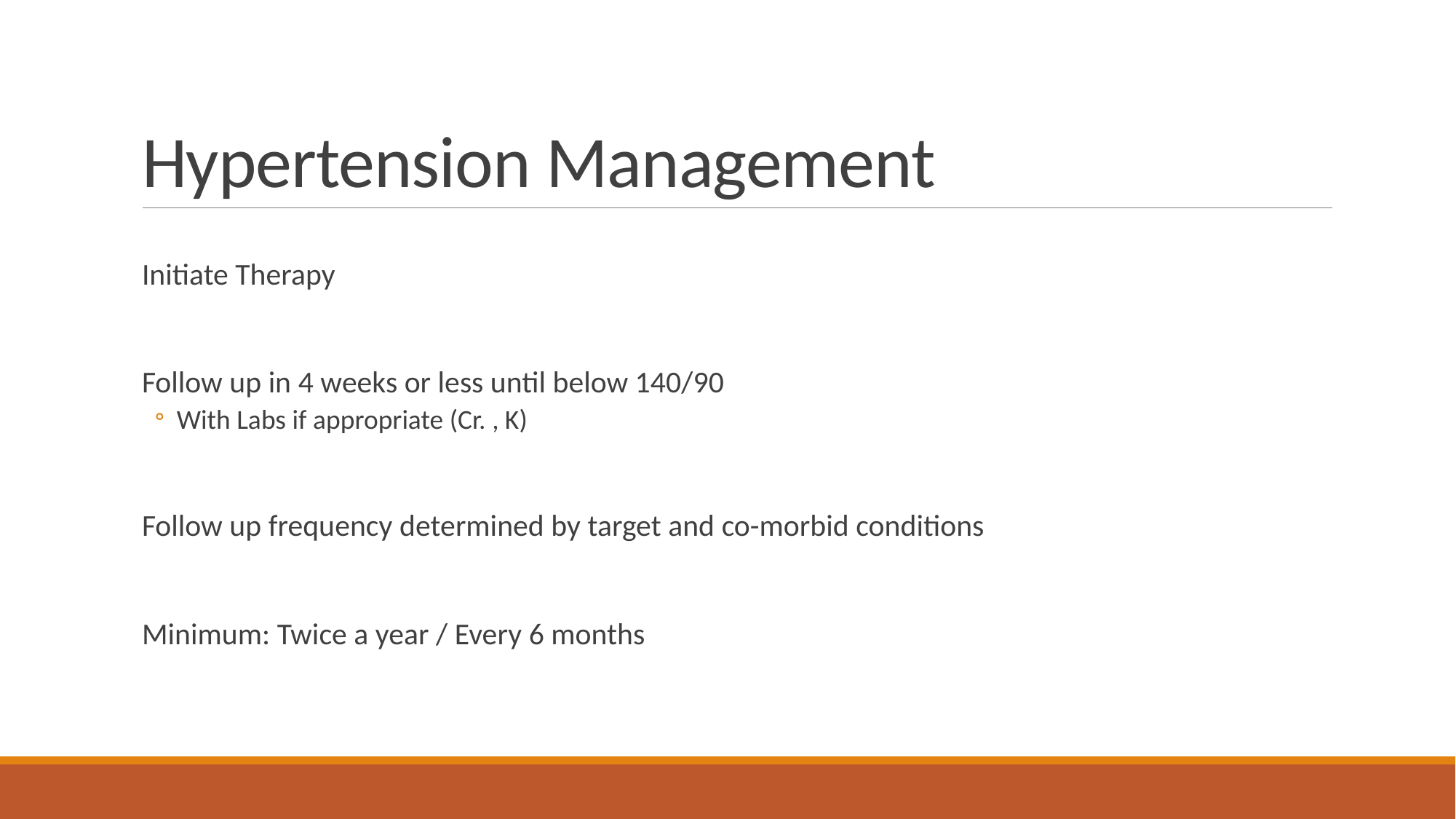

# Hypertension Management
Initiate Therapy

Follow up in 4 weeks or less until below 140/90
With Labs if appropriate (Cr. , K)

Follow up frequency determined by target and co-morbid conditions

Minimum: Twice a year / Every 6 months